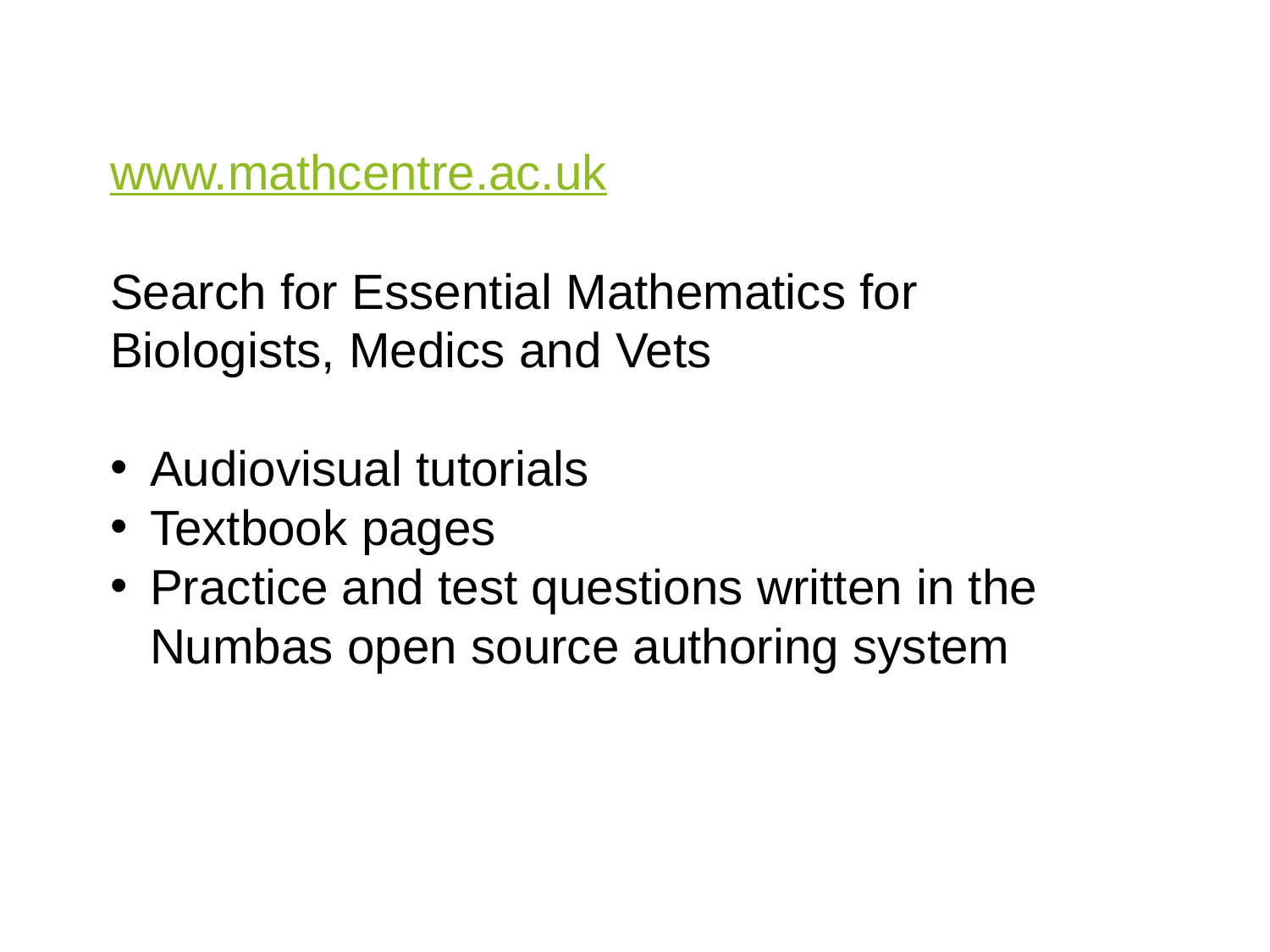

www.mathcentre.ac.uk

Search for Essential Mathematics for Biologists, Medics and Vets

Audiovisual tutorials
Textbook pages
Practice and test questions written in the Numbas open source authoring system